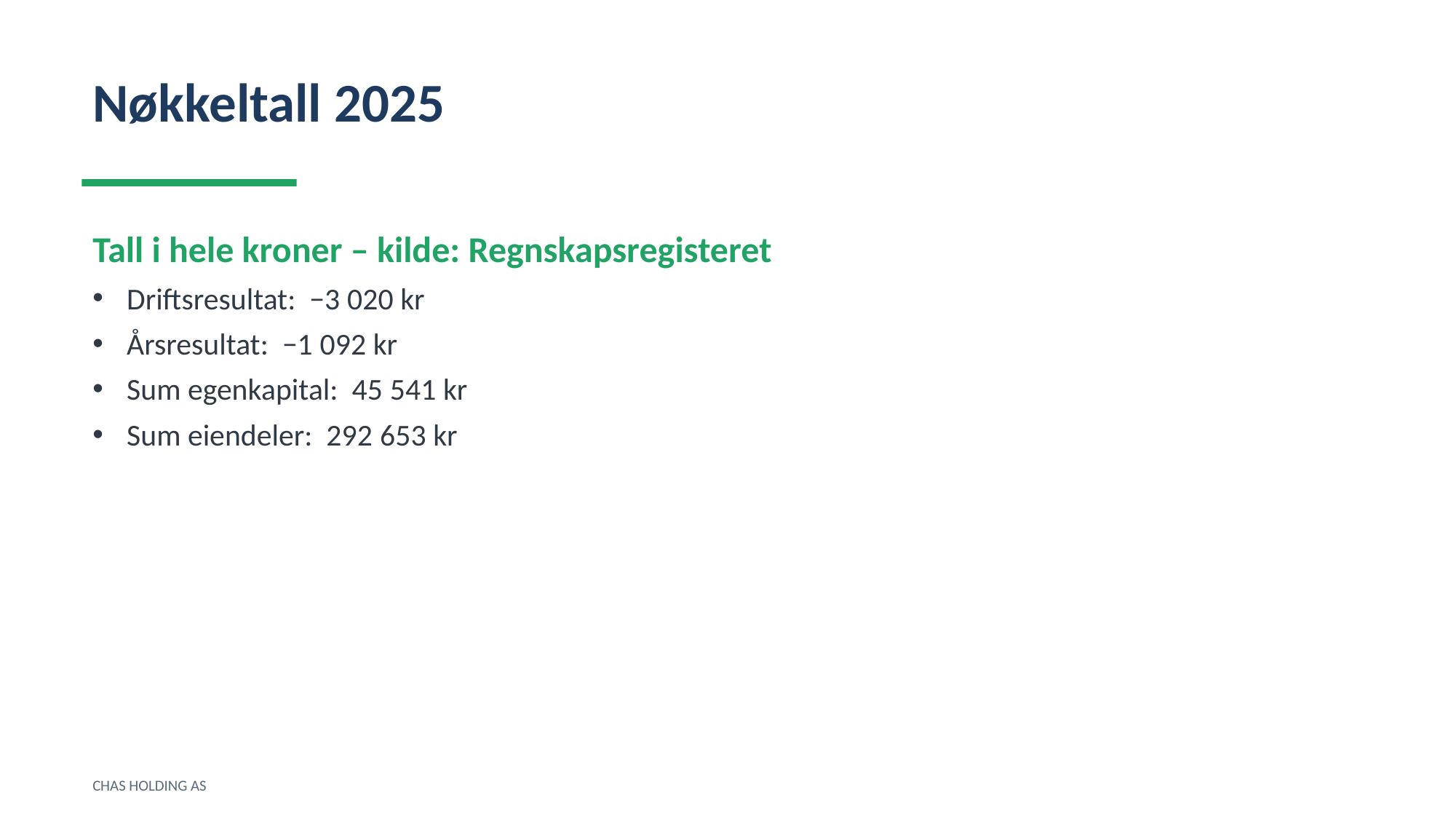

Nøkkeltall 2025

Tall i hele kroner – kilde: Regnskapsregisteret
Driftsresultat:  −3 020 kr
Årsresultat:  −1 092 kr
Sum egenkapital:  45 541 kr
Sum eiendeler:  292 653 kr
CHAS HOLDING AS